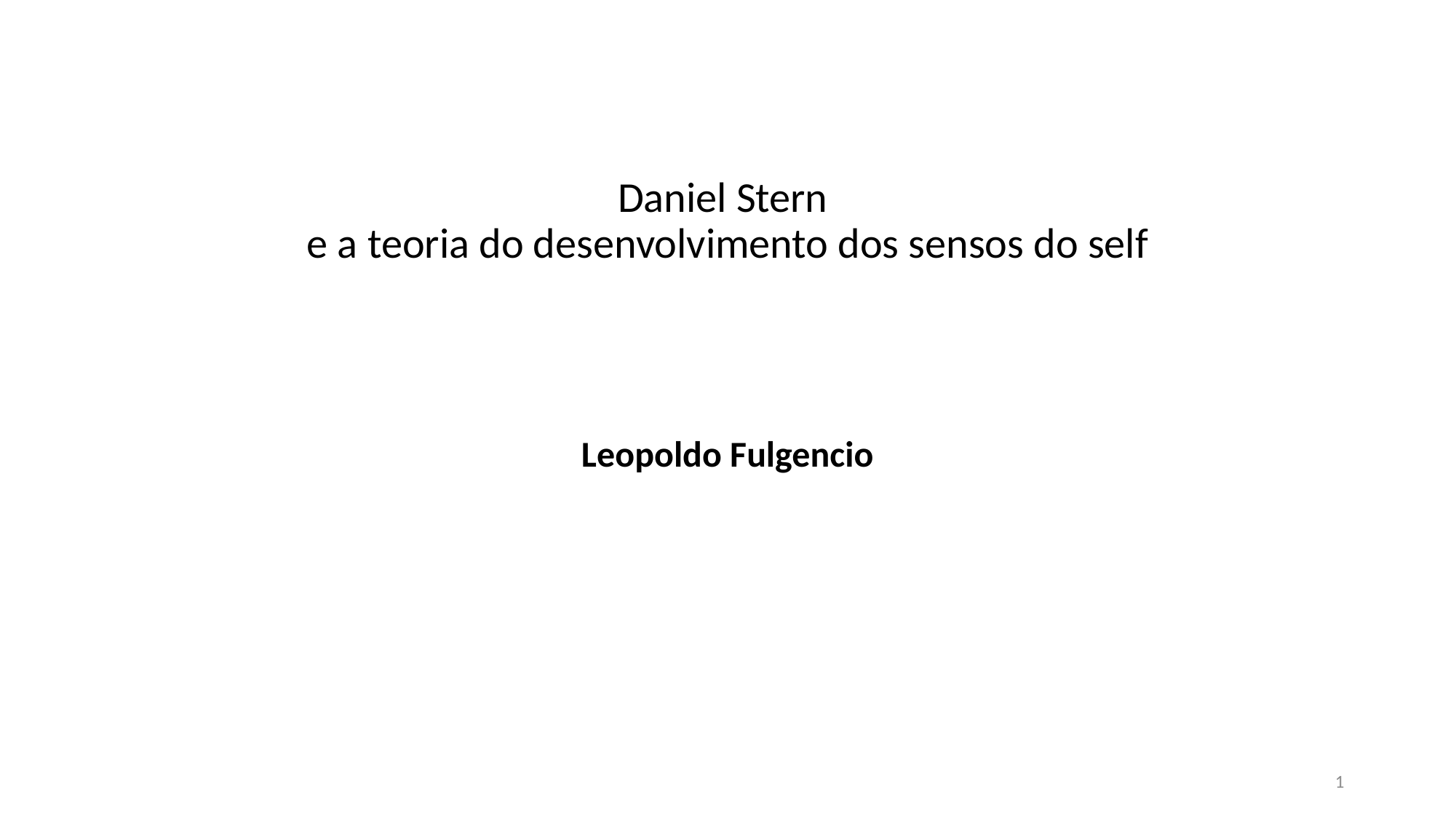

# Daniel Stern e a teoria do desenvolvimento dos sensos do self
Leopoldo Fulgencio
1